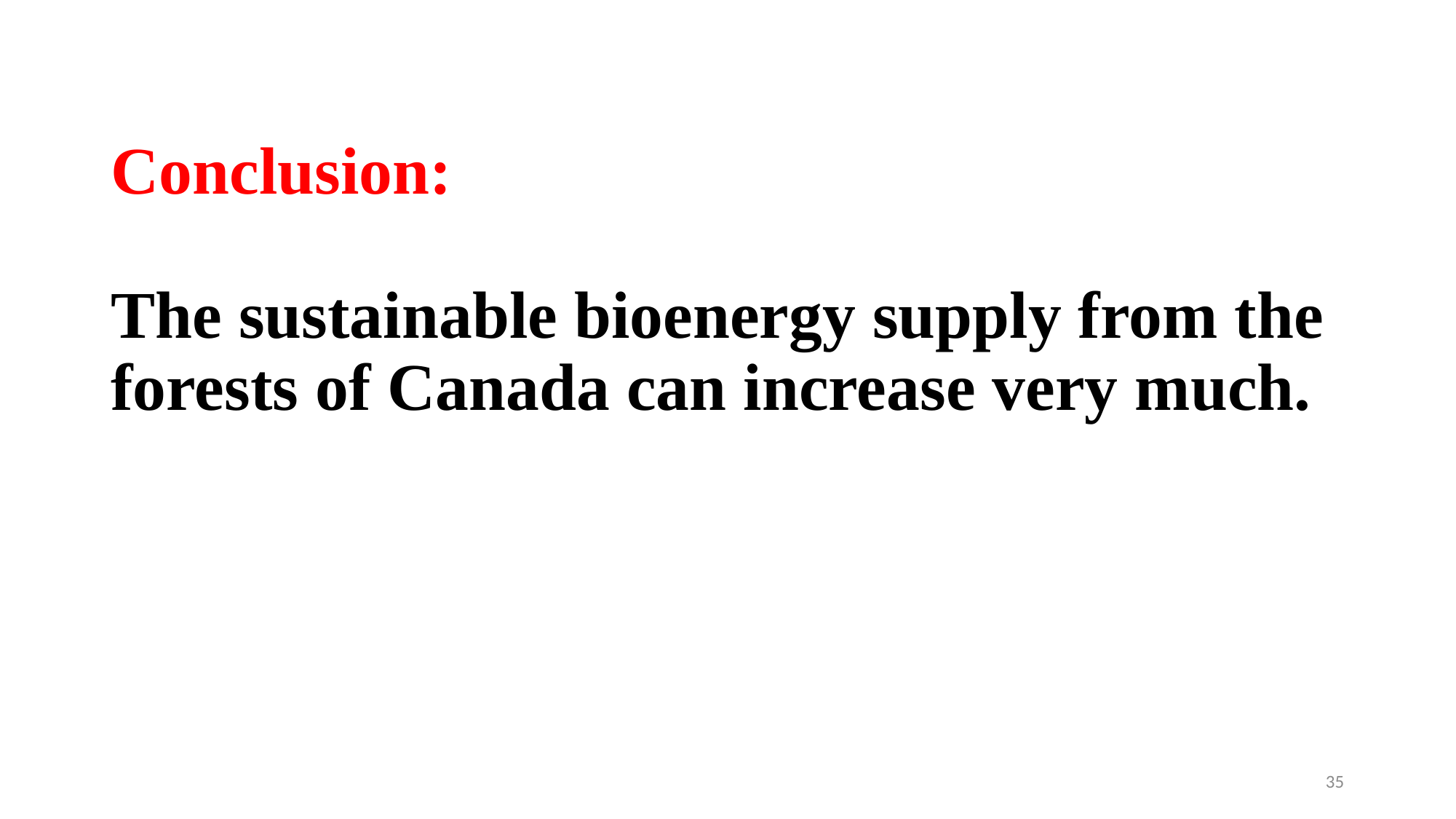

# Conclusion: The sustainable bioenergy supply from the forests of Canada can increase very much.
35